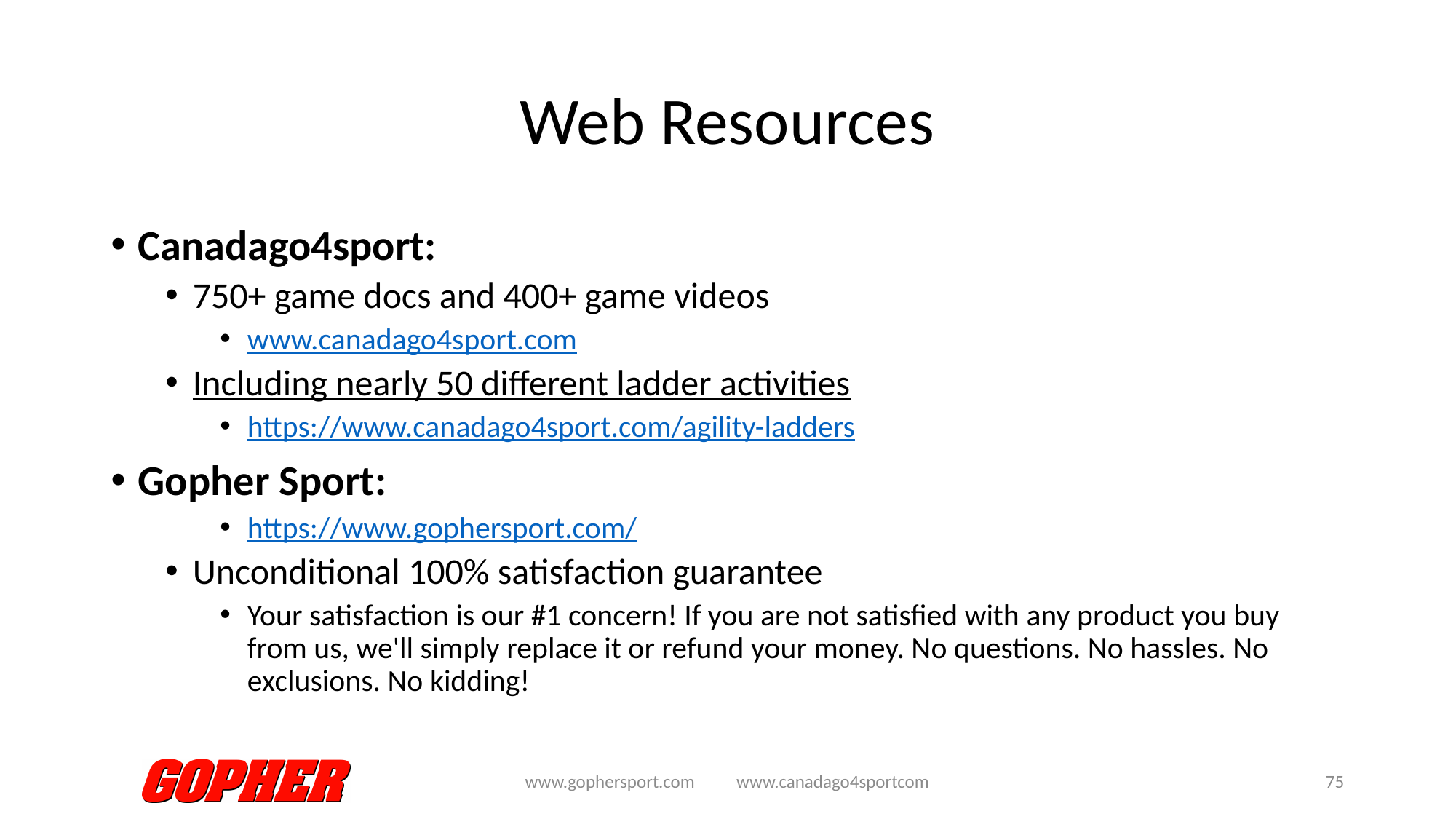

# Web Resources
Canadago4sport:
750+ game docs and 400+ game videos
www.canadago4sport.com
Including nearly 50 different ladder activities
https://www.canadago4sport.com/agility-ladders
Gopher Sport:
https://www.gophersport.com/
Unconditional 100% satisfaction guarantee
Your satisfaction is our #1 concern! If you are not satisfied with any product you buy from us, we'll simply replace it or refund your money. No questions. No hassles. No exclusions. No kidding!

www.gophersport.com          www.canadago4sportcom
75